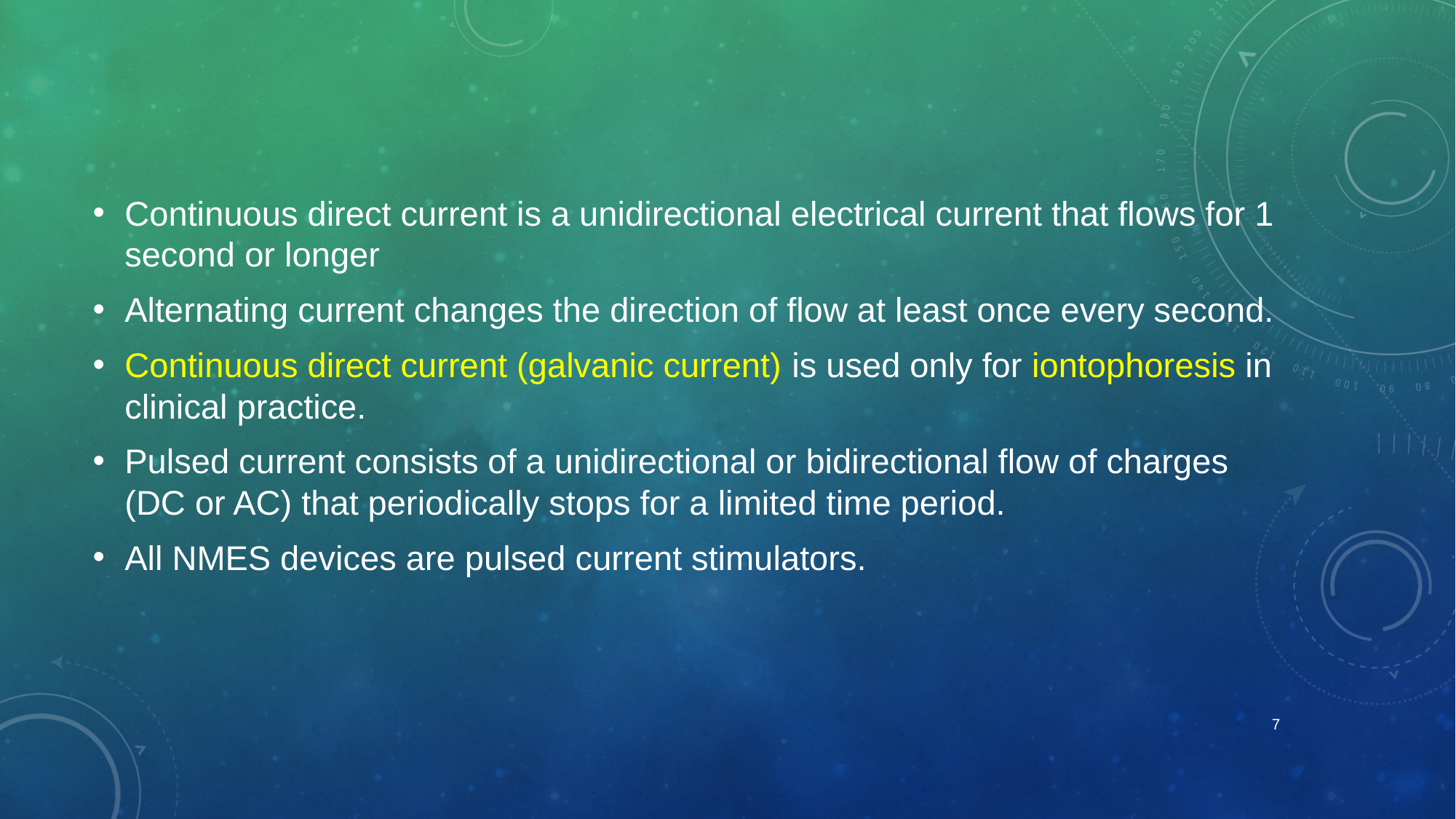

Continuous direct current is a unidirectional electrical current that flows for 1 second or longer
Alternating current changes the direction of flow at least once every second.
Continuous direct current (galvanic current) is used only for iontophoresis in clinical practice.
Pulsed current consists of a unidirectional or bidirectional flow of charges (DC or AC) that periodically stops for a limited time period.
All NMES devices are pulsed current stimulators.
7